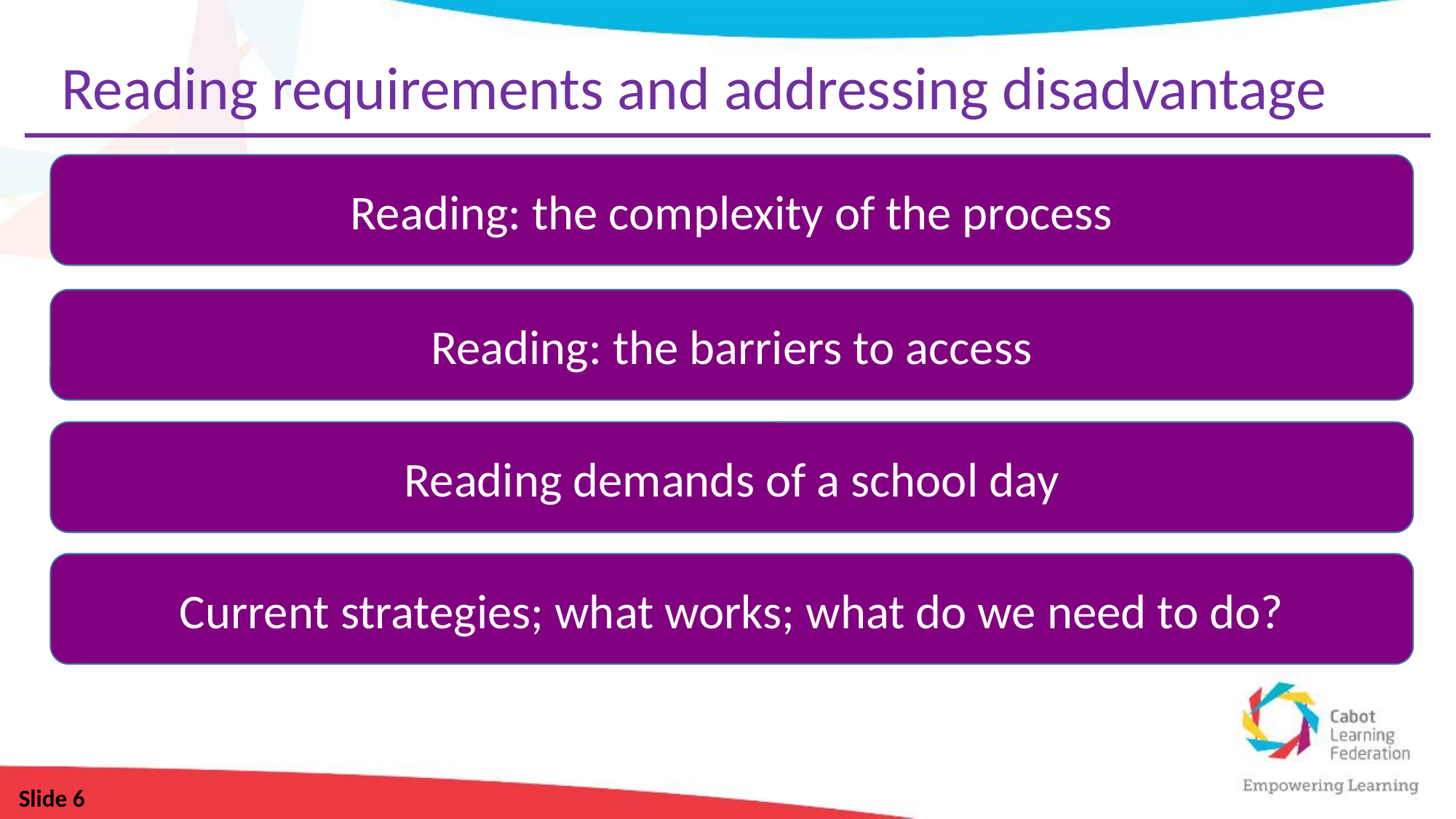

Reading requirements and addressing disadvantage
Reading: the complexity of the process
Reading: the barriers to access
Reading demands of a school day
Current strategies; what works; what do we need to do?
Slide 6